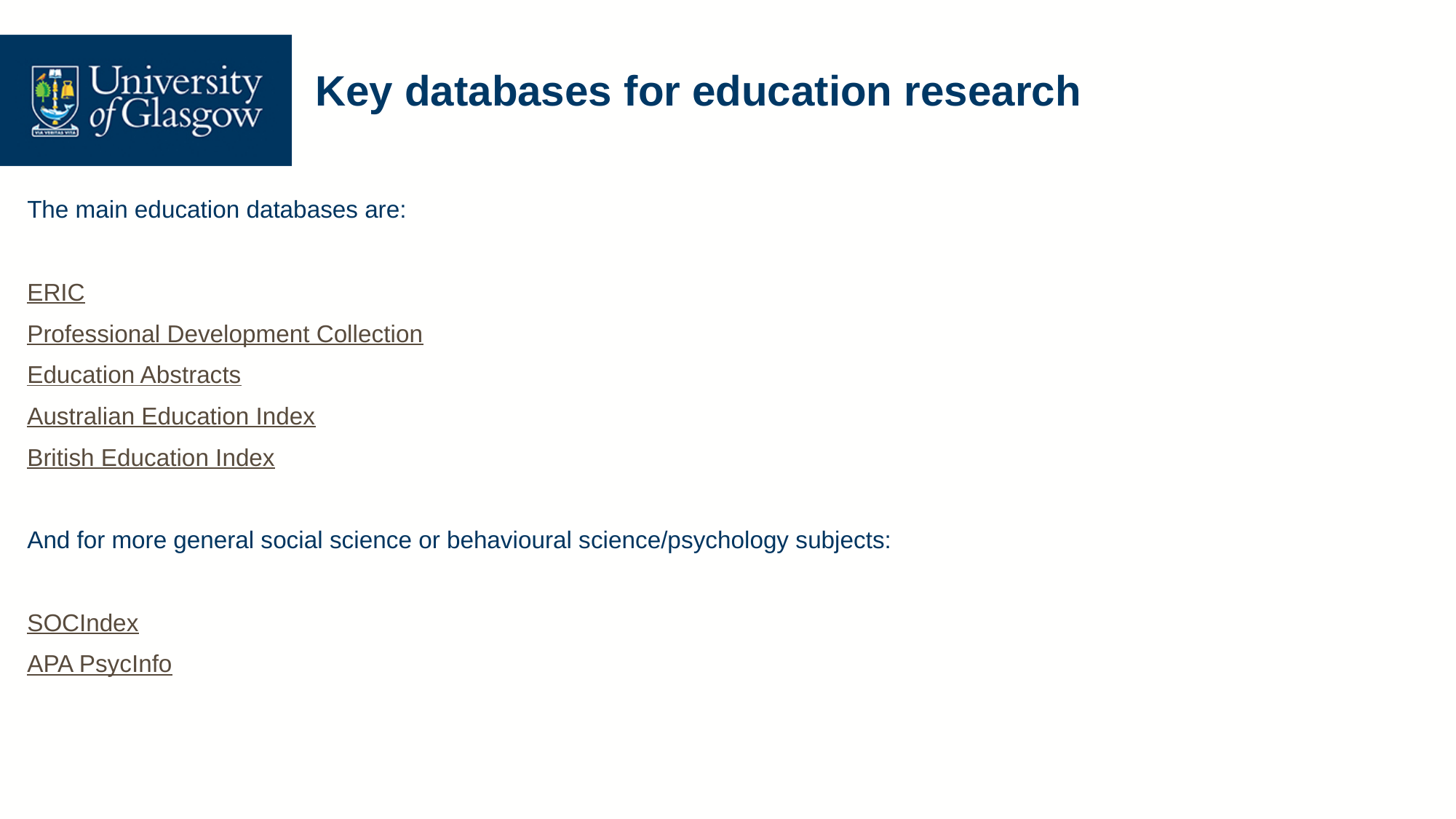

# Key databases for education research
The main education databases are:

ERIC
Professional Development Collection
Education Abstracts
Australian Education Index
British Education Index

And for more general social science or behavioural science/psychology subjects:

SOCIndex
APA PsycInfo